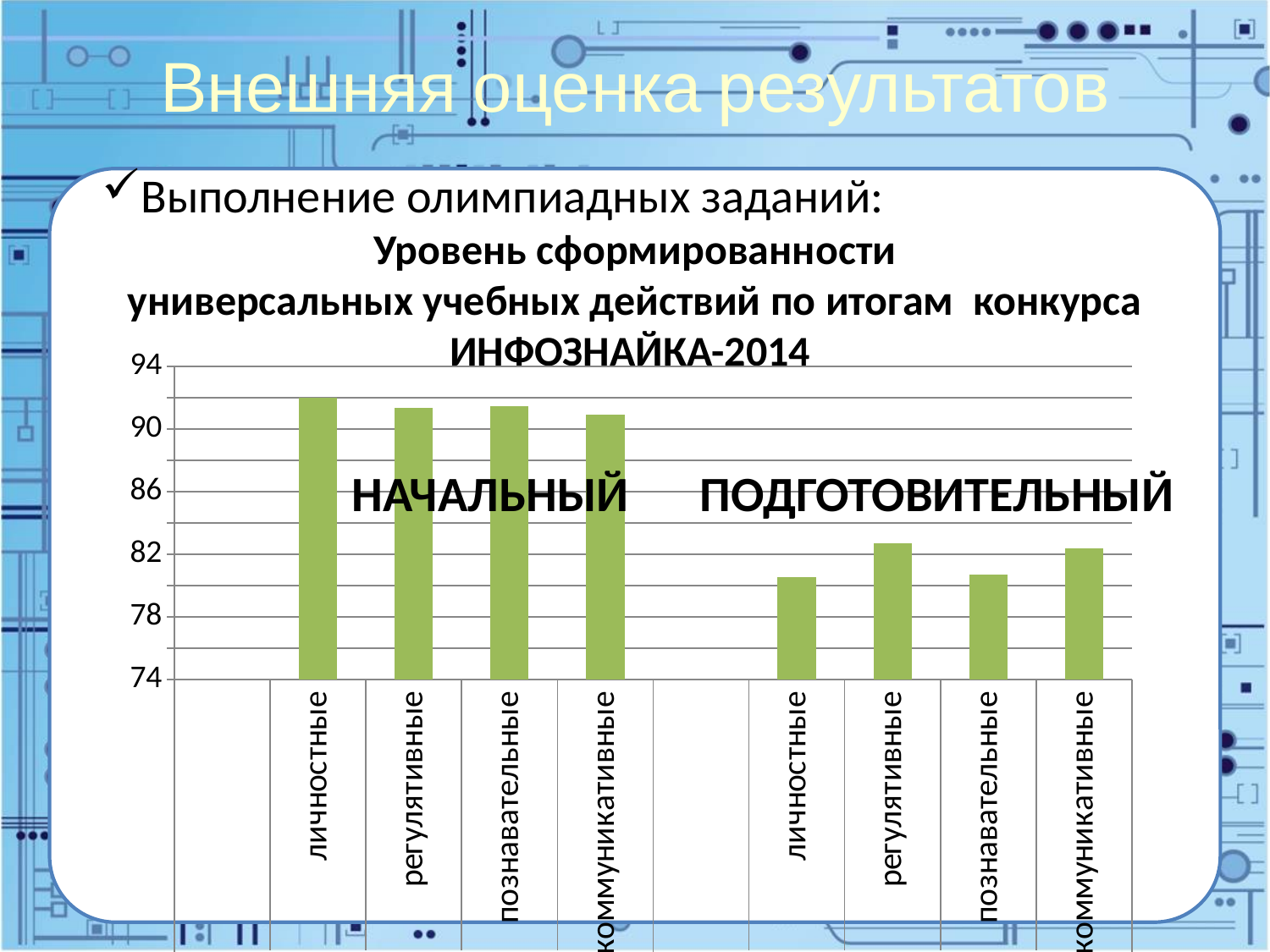

# Внешняя оценка результатов
Выполнение олимпиадных заданий:
Уровень сформированности
универсальных учебных действий по итогам  конкурса ИНФОЗНАЙКА-2014

### Chart

| Category |  |  |  |
|---|---|---|---|
|  | None | None | None |
| личностные | None | None | 92.0 |
| регулятивные | None | None | 91.33333333333326 |
| познавательные | None | None | 91.44444444444454 |
| коммуникативные | None | None | 90.88888888888869 |
|  | None | None | None |
| личностные | None | None | 80.53846153846135 |
| регулятивные | None | None | 82.69230769230768 |
| познавательные | None | None | 80.69230769230768 |
| коммуникативные | None | None | 82.3846153846155 |
НАЧАЛЬНЫЙ
ПОДГОТОВИТЕЛЬНЫЙ